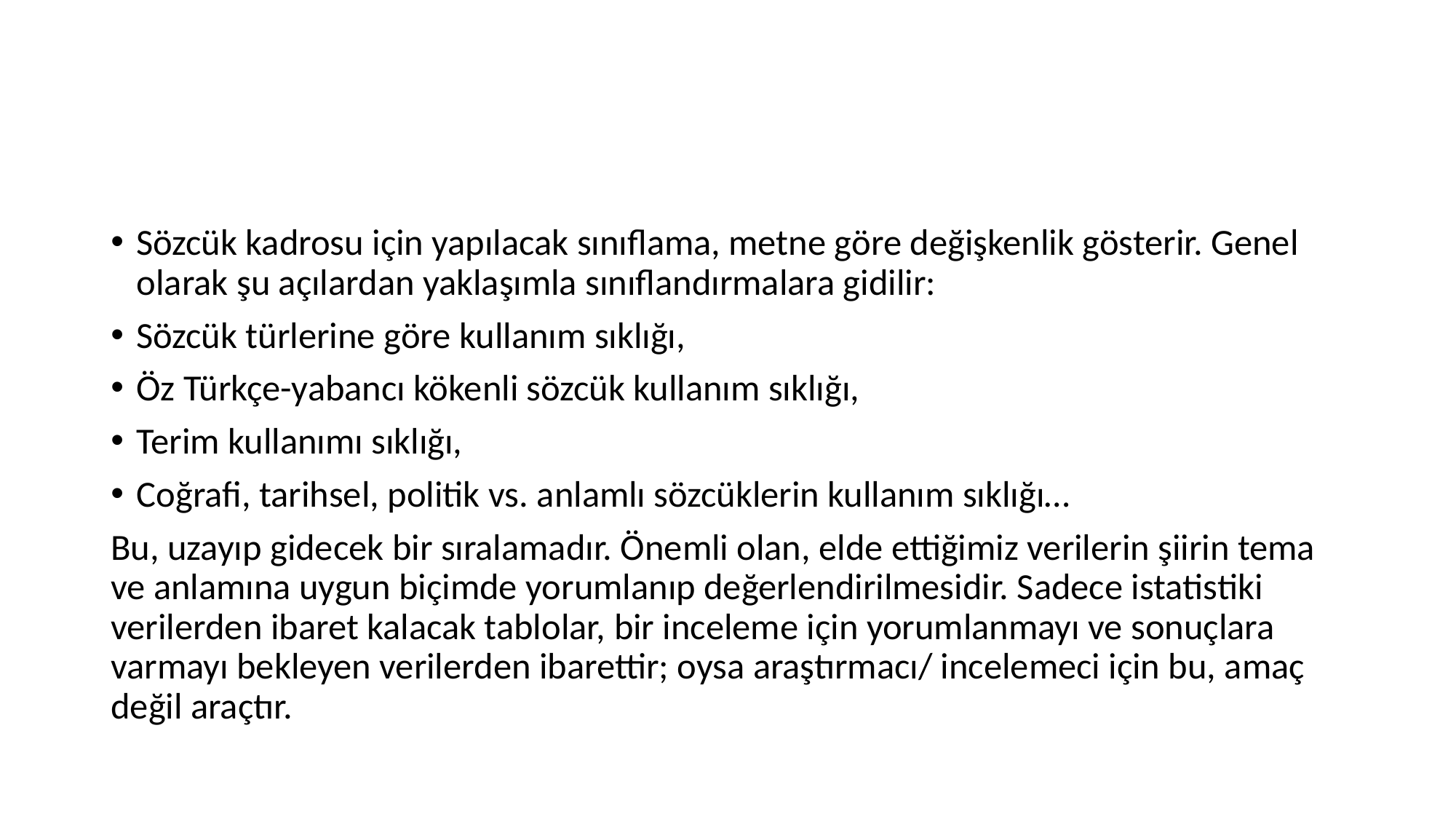

#
Sözcük kadrosu için yapılacak sınıflama, metne göre değişkenlik gösterir. Genel olarak şu açılardan yaklaşımla sınıflandırmalara gidilir:
Sözcük türlerine göre kullanım sıklığı,
Öz Türkçe-yabancı kökenli sözcük kullanım sıklığı,
Terim kullanımı sıklığı,
Coğrafi, tarihsel, politik vs. anlamlı sözcüklerin kullanım sıklığı…
Bu, uzayıp gidecek bir sıralamadır. Önemli olan, elde ettiğimiz verilerin şiirin tema ve anlamına uygun biçimde yorumlanıp değerlendirilmesidir. Sadece istatistiki verilerden ibaret kalacak tablolar, bir inceleme için yorumlanmayı ve sonuçlara varmayı bekleyen verilerden ibarettir; oysa araştırmacı/ incelemeci için bu, amaç değil araçtır.